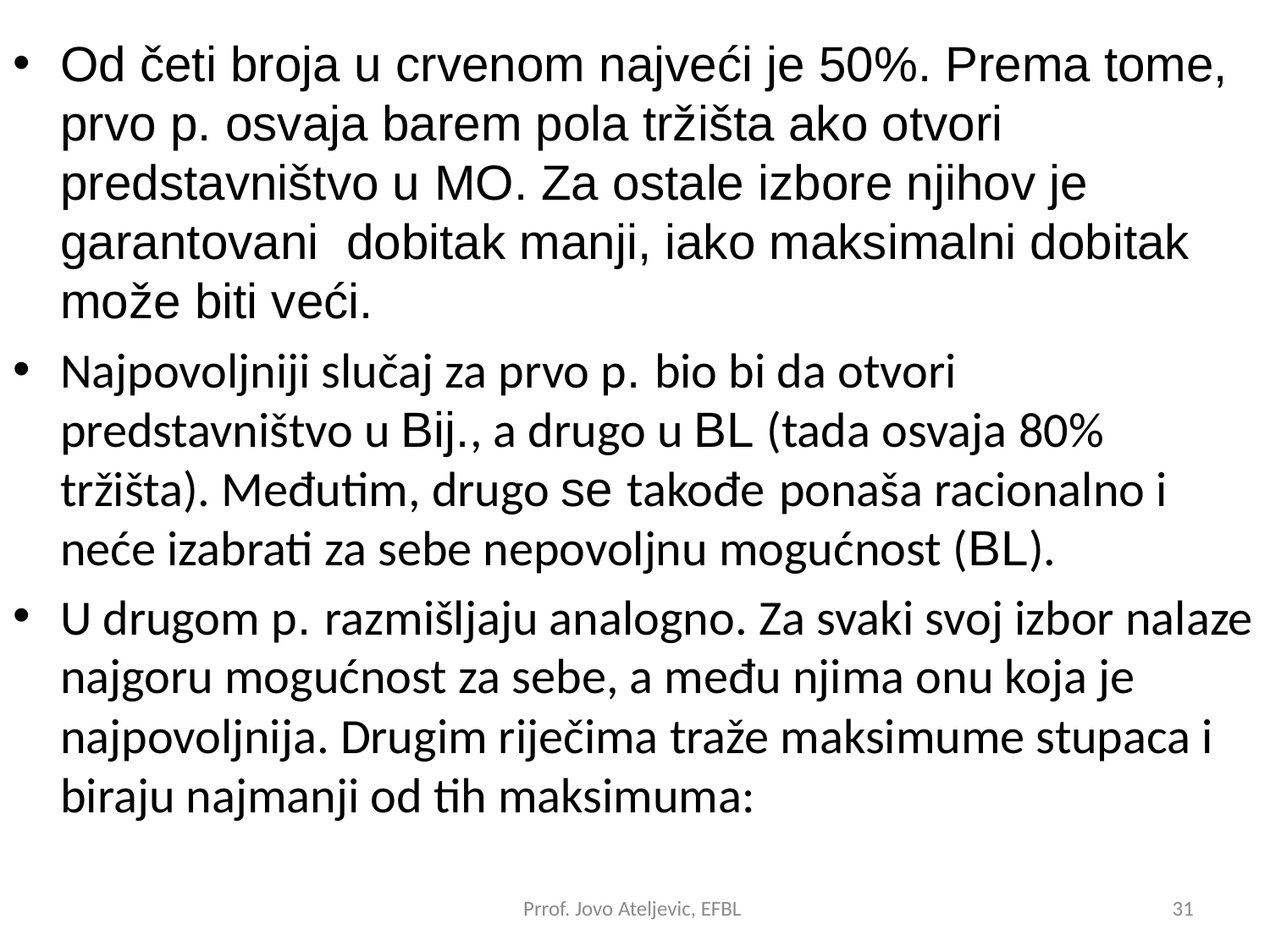

Od četi broja u crvenom najveći je 50%. Prema tome, prvo p. osvaja barem pola tržišta ako otvori predstavništvo u MO. Za ostale izbore njihov je garantovani  dobitak manji, iako maksimalni dobitak može biti veći.
Najpovoljniji slučaj za prvo p. bio bi da otvori predstavništvo u Bij., a drugo u BL (tada osvaja 80% tržišta). Međutim, drugo se takođe ponaša racionalno i neće izabrati za sebe nepovoljnu mogućnost (BL).
U drugom p. razmišljaju analogno. Za svaki svoj izbor nalaze najgoru mogućnost za sebe, a među njima onu koja je najpovoljnija. Drugim riječima traže maksimume stupaca i biraju najmanji od tih maksimuma:

Prrof. Jovo Ateljevic, EFBL
31